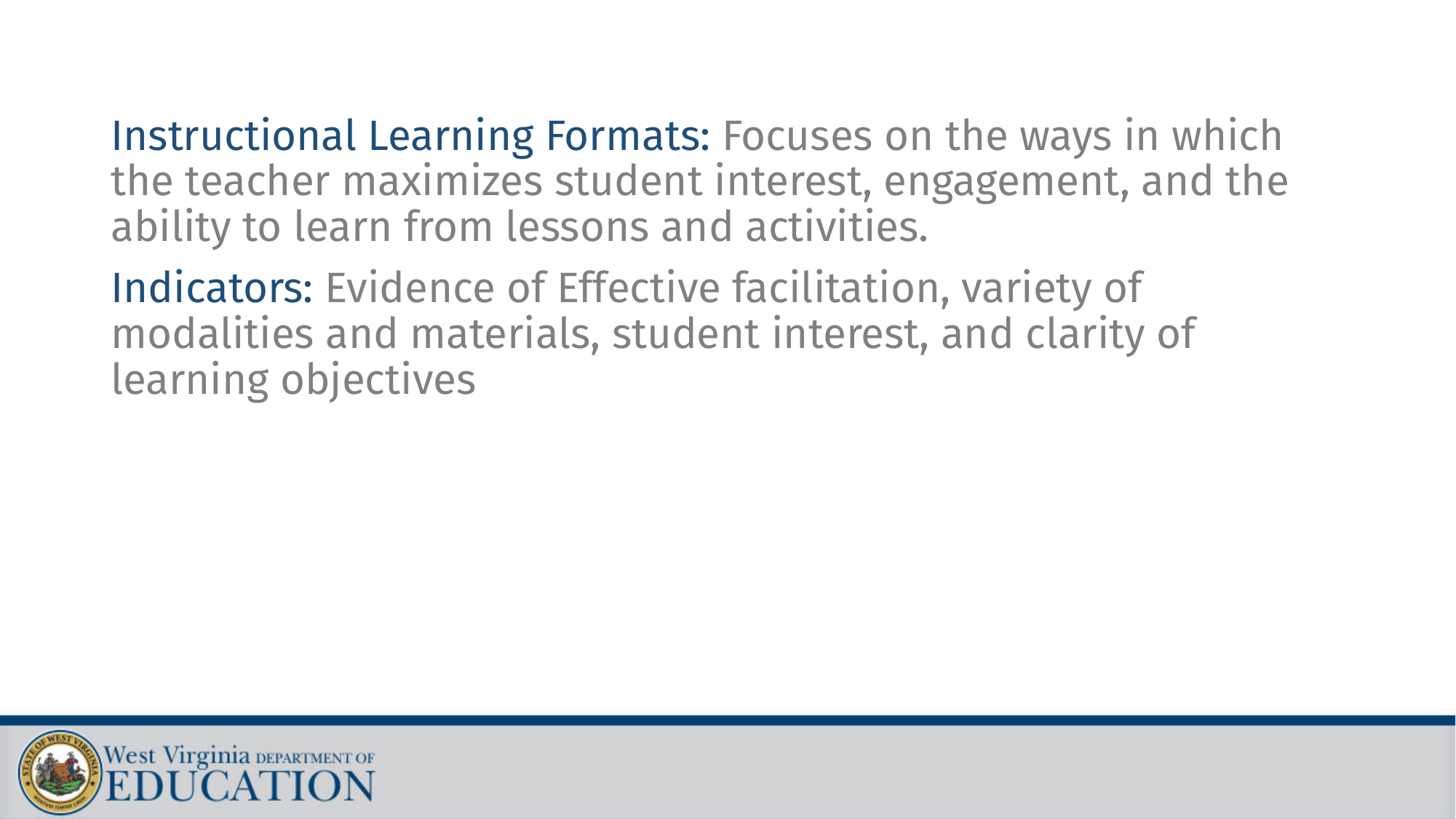

Instructional Learning Formats: Focuses on the ways in which the teacher maximizes student interest, engagement, and the ability to learn from lessons and activities.
Indicators: Evidence of Effective facilitation, variety of modalities and materials, student interest, and clarity of learning objectives